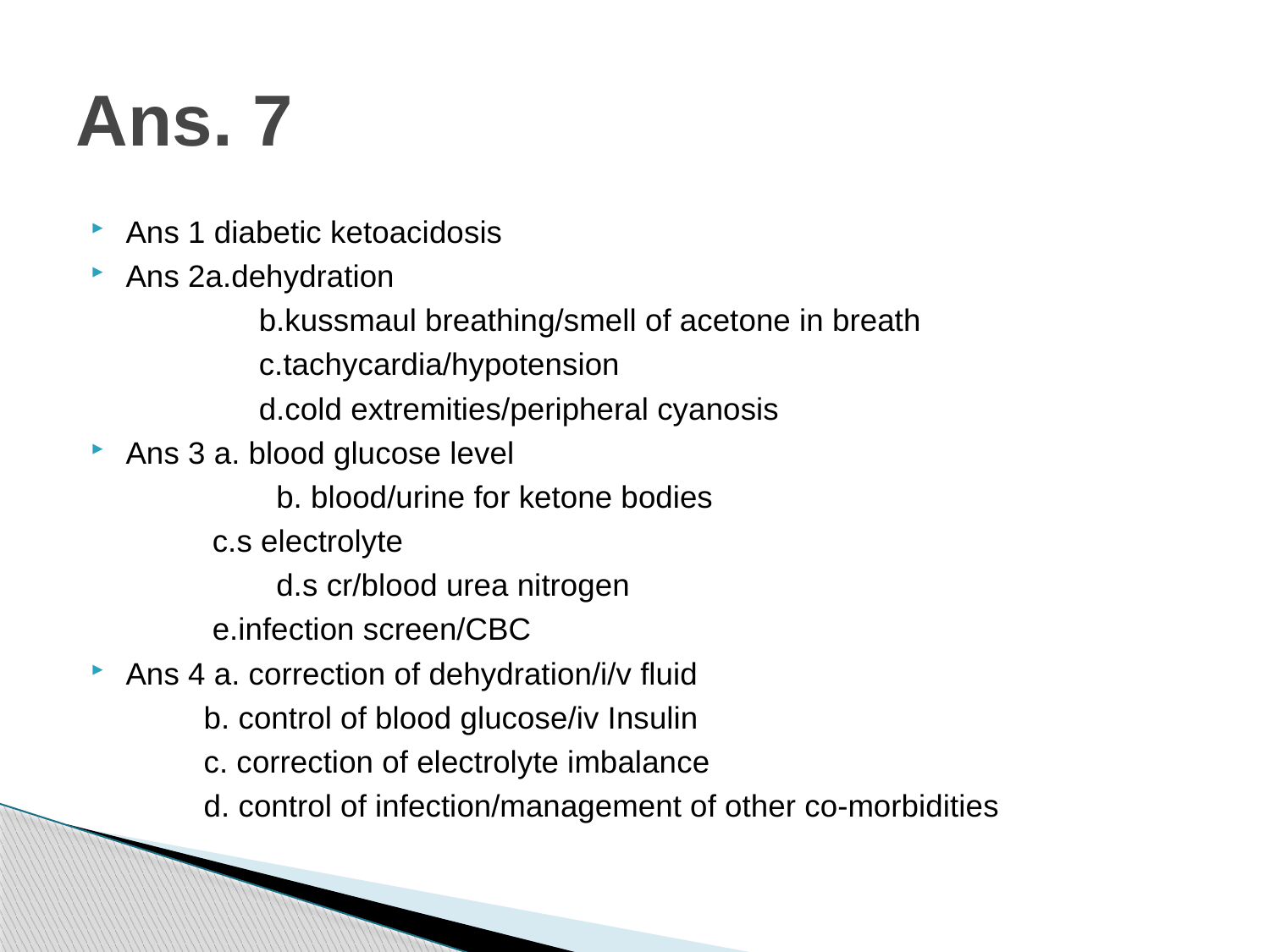

# Ans. 7
Ans 1 diabetic ketoacidosis
Ans 2a.dehydration
         	 b.kussmaul breathing/smell of acetone in breath
          	 c.tachycardia/hypotension
          	 d.cold extremities/peripheral cyanosis
Ans 3 a. blood glucose level
           	   b. blood/urine for ketone bodies
              c.s electrolyte
           	   d.s cr/blood urea nitrogen
              e.infection screen/CBC
Ans 4 a. correction of dehydration/i/v fluid
             b. control of blood glucose/iv Insulin
             c. correction of electrolyte imbalance
             d. control of infection/management of other co-morbidities